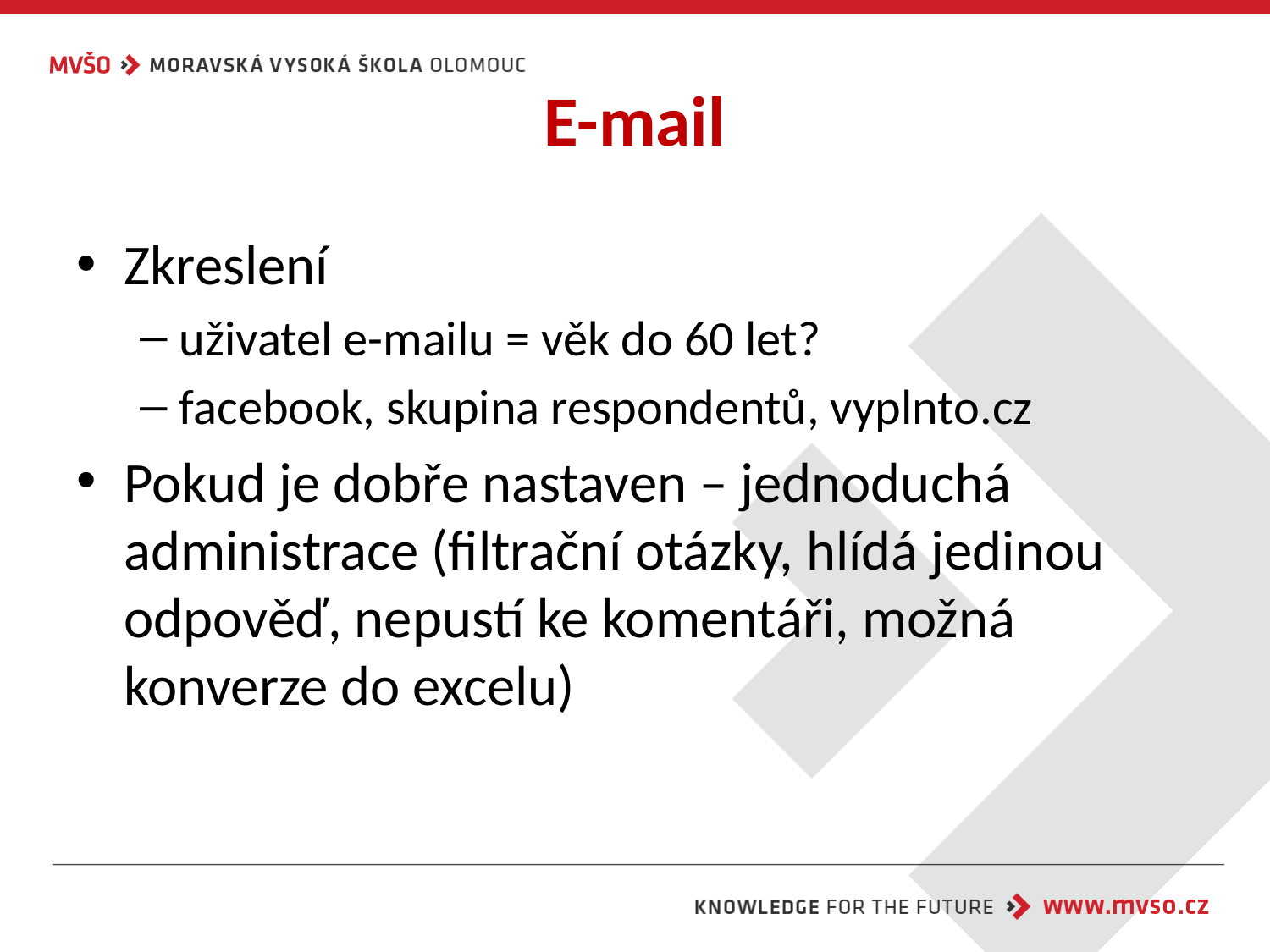

# E-mail
Zkreslení
uživatel e-mailu = věk do 60 let?
facebook, skupina respondentů, vyplnto.cz
Pokud je dobře nastaven – jednoduchá administrace (filtrační otázky, hlídá jedinou odpověď, nepustí ke komentáři, možná konverze do excelu)